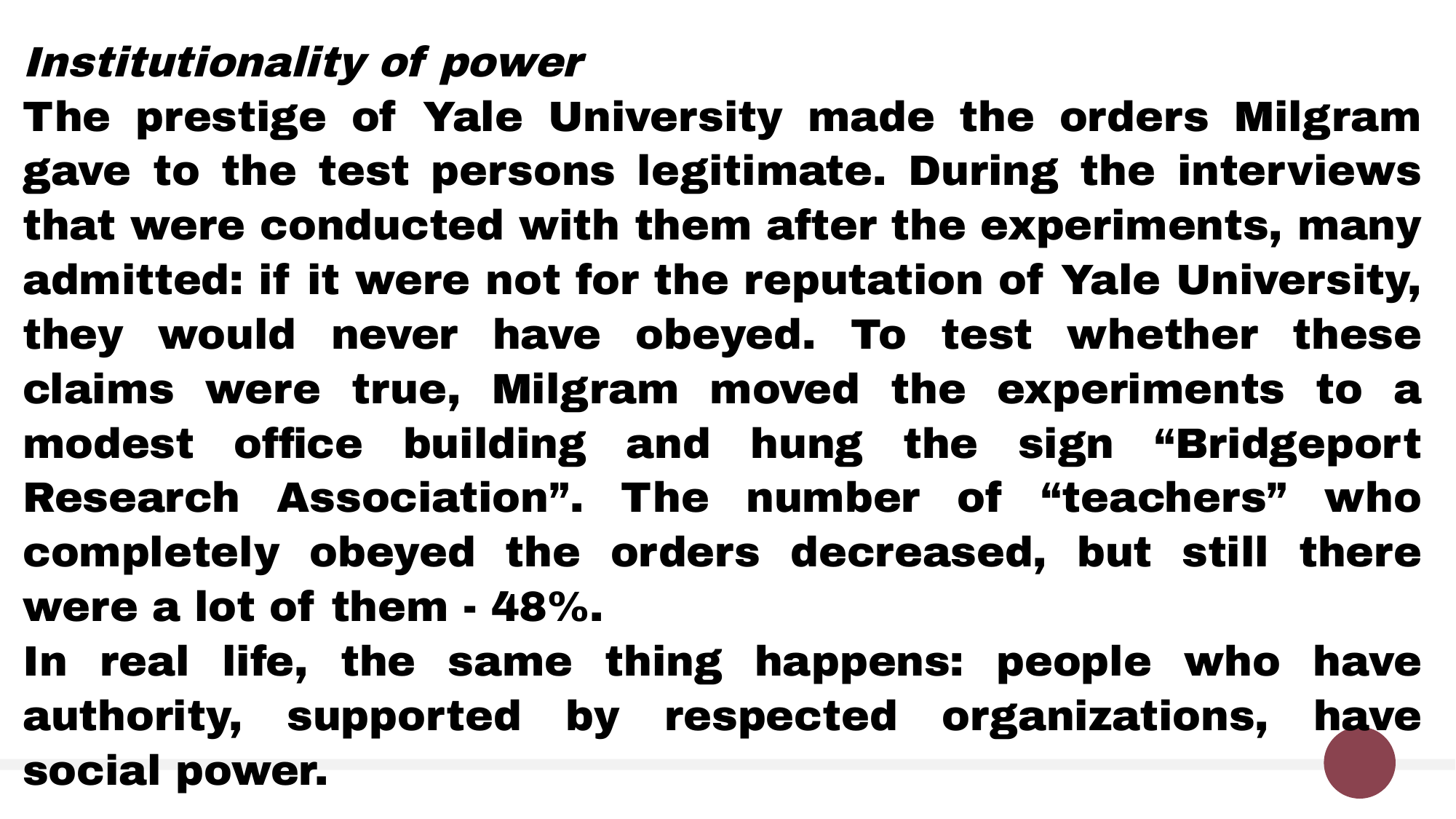

Institutionality of power
The prestige of Yale University made the orders Milgram gave to the test persons legitimate. During the interviews that were conducted with them after the experiments, many admitted: if it were not for the reputation of Yale University, they would never have obeyed. To test whether these claims were true, Milgram moved the experiments to a modest office building and hung the sign “Bridgeport Research Association”. The number of “teachers” who completely obeyed the orders decreased, but still there were a lot of them - 48%.
In real life, the same thing happens: people who have authority, supported by respected organizations, have social power.